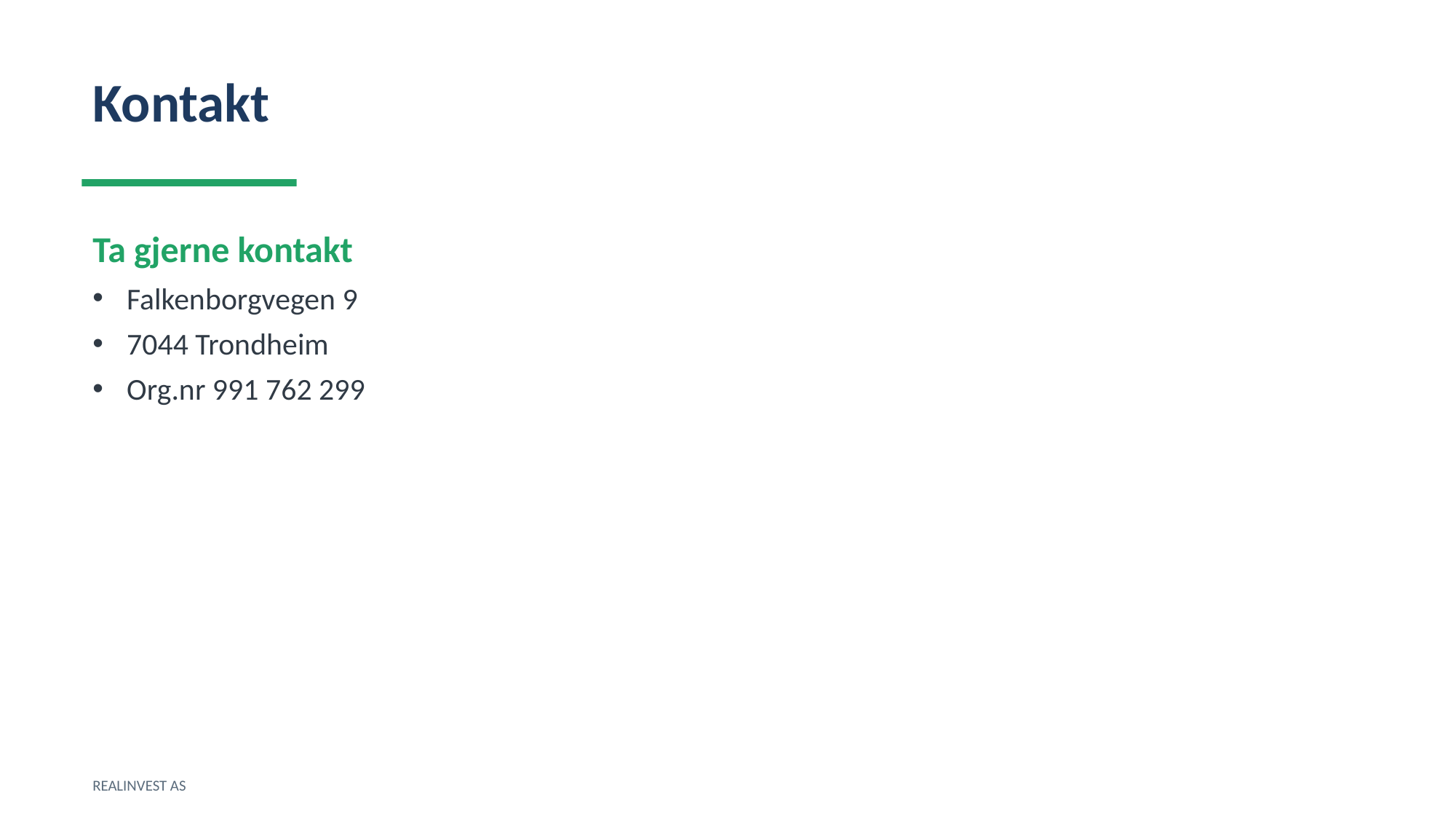

Kontakt

Ta gjerne kontakt
Falkenborgvegen 9
7044 Trondheim
Org.nr 991 762 299
REALINVEST AS